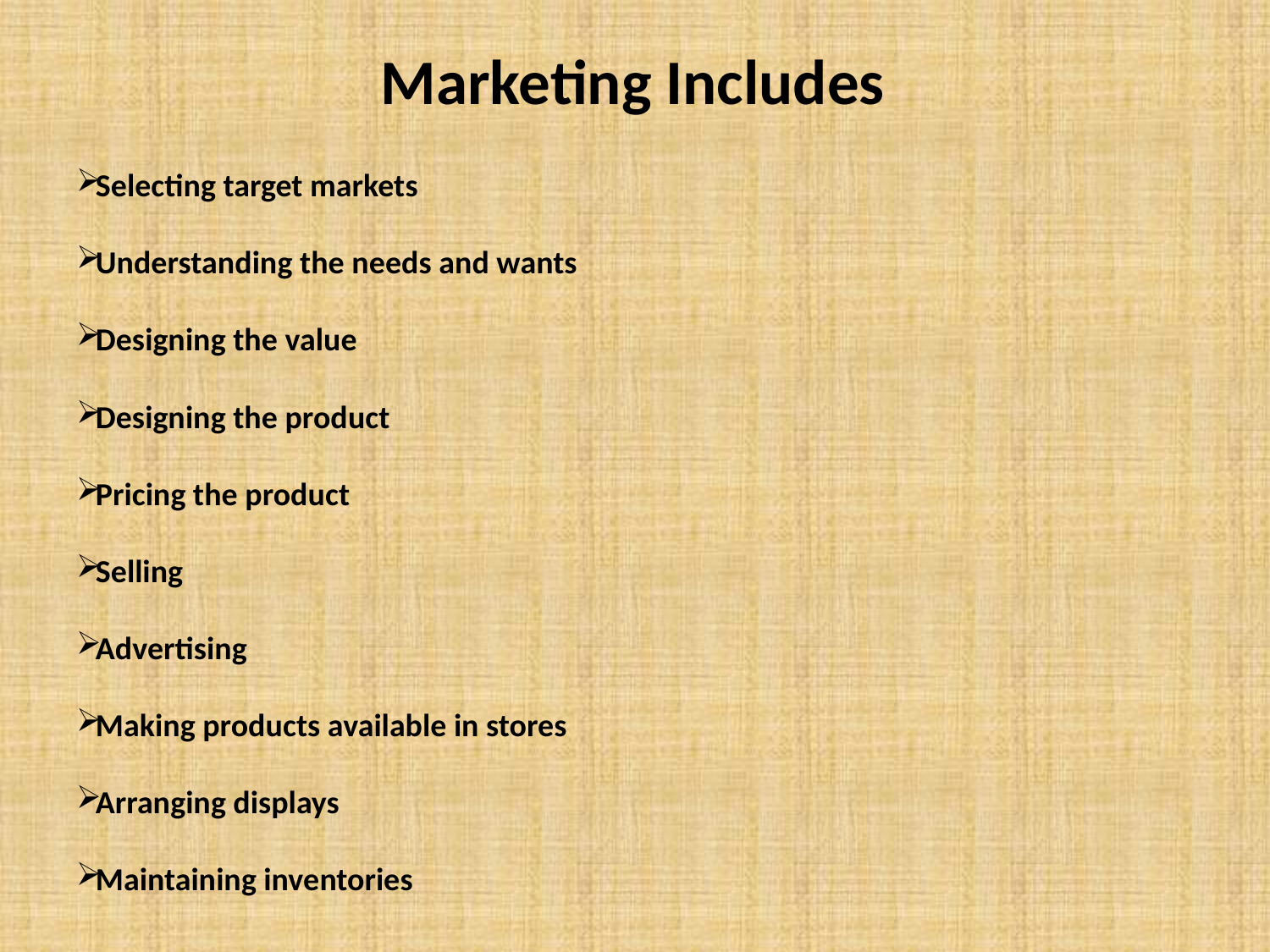

# Marketing Includes
Selecting target markets

Understanding the needs and wants

Designing the value

Designing the product

Pricing the product

Selling

Advertising

Making products available in stores

Arranging displays

Maintaining inventories